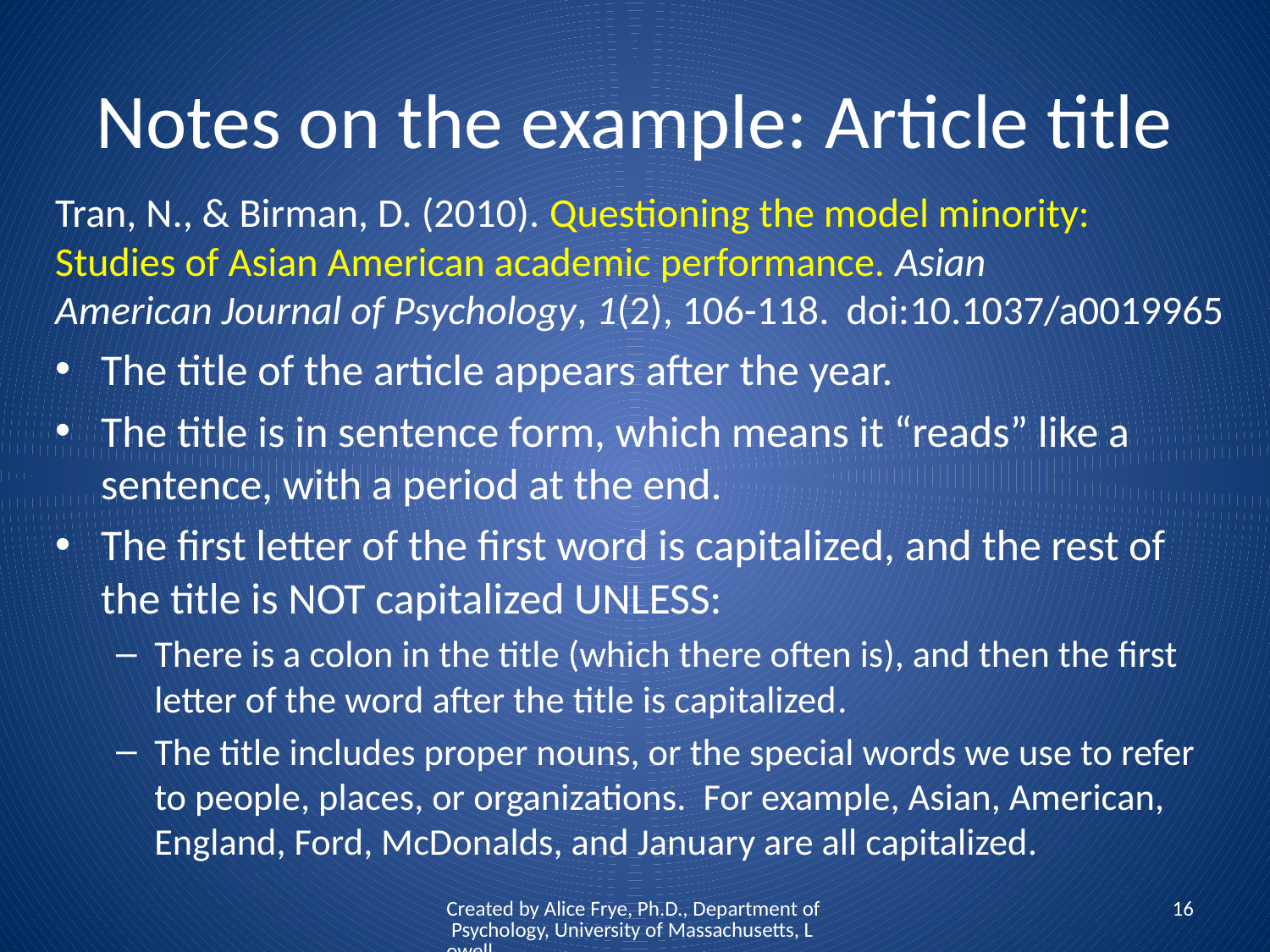

# Notes on the example: Article title
Tran, N., & Birman, D. (2010). Questioning the model minority: 	Studies of Asian American academic performance. Asian 	American Journal of Psychology, 1(2), 106-118. 	doi:10.1037/a0019965
The title of the article appears after the year.
The title is in sentence form, which means it “reads” like a sentence, with a period at the end.
The first letter of the first word is capitalized, and the rest of the title is NOT capitalized UNLESS:
There is a colon in the title (which there often is), and then the first letter of the word after the title is capitalized.
The title includes proper nouns, or the special words we use to refer to people, places, or organizations.  For example, Asian, American, England, Ford, McDonalds, and January are all capitalized.

Created by Alice Frye, Ph.D., Department of Psychology, University of Massachusetts, Lowell
16